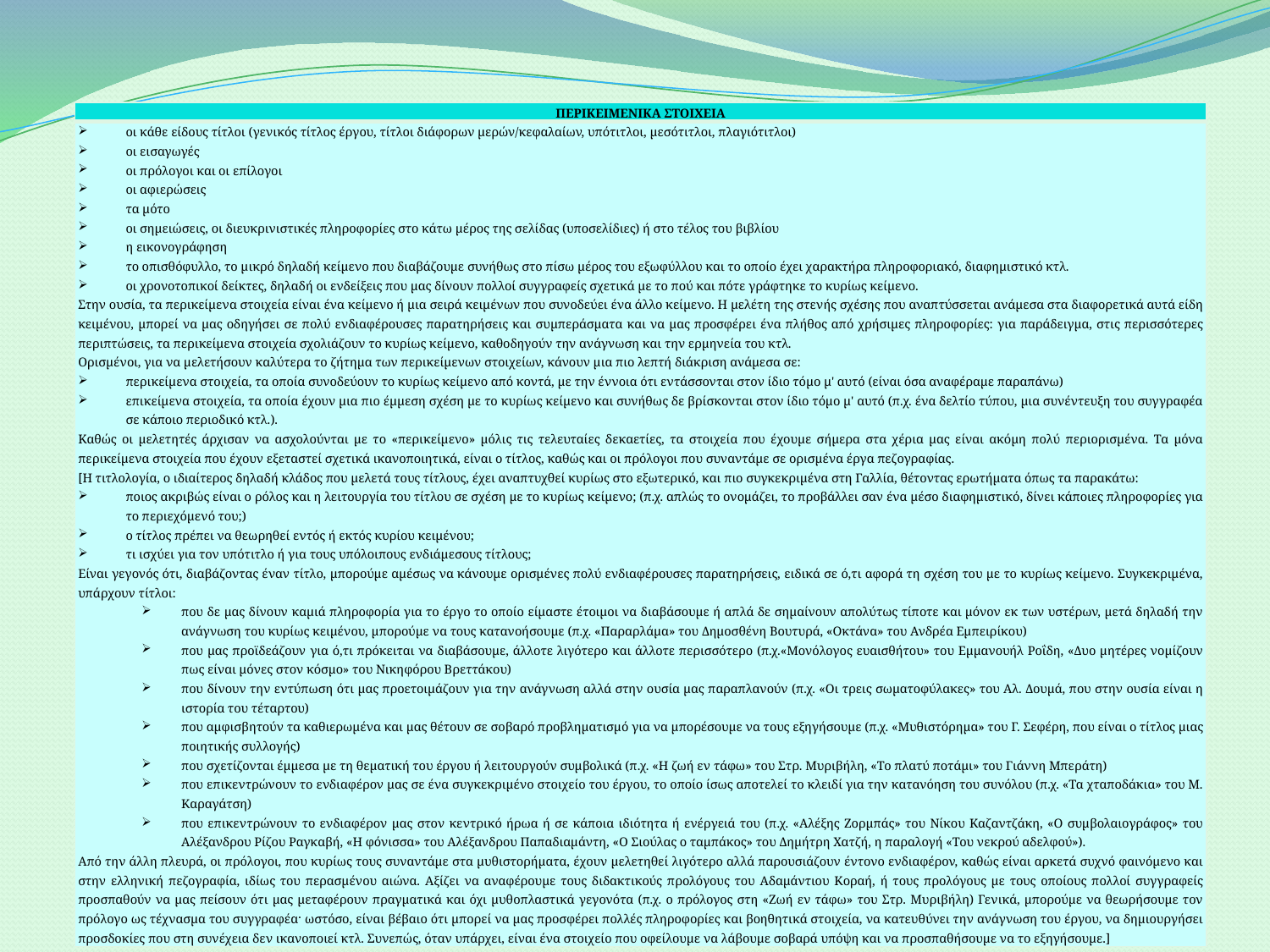

| ΠΕΡΙΚΕΙΜΕΝΙΚΑ ΣΤΟΙΧΕΙΑ |
| --- |
| οι κάθε είδους τίτλοι (γενικός τίτλος έργου, τίτλοι διάφορων μερών/κεφαλαίων, υπότιτλοι, μεσότιτλοι, πλαγιότιτλοι) οι εισαγωγές οι πρόλογοι και οι επίλογοι οι αφιερώσεις τα μότο οι σημειώσεις, οι διευκρινιστικές πληροφορίες στο κάτω μέρος της σελίδας (υποσελίδιες) ή στο τέλος του βιβλίου η εικονογράφηση το οπισθόφυλλο, το μικρό δηλαδή κείμενο που διαβάζουμε συνήθως στο πίσω μέρος του εξωφύλλου και το οποίο έχει χαρακτήρα πληροφοριακό, διαφημιστικό κτλ. οι χρονοτοπικοί δείκτες, δηλαδή οι ενδείξεις που μας δίνουν πολλοί συγγραφείς σχετικά με το πού και πότε γράφτηκε το κυρίως κείμενο. Στην ουσία, τα περικείμενα στοιχεία είναι ένα κείμενο ή μια σειρά κειμένων που συνοδεύει ένα άλλο κείμενο. Η μελέτη της στενής σχέσης που αναπτύσσεται ανάμεσα στα διαφορετικά αυτά είδη κειμένου, μπορεί να μας οδηγήσει σε πολύ ενδιαφέρουσες παρατηρήσεις και συμπεράσματα και να μας προσφέρει ένα πλήθος από χρήσιμες πληροφορίες: για παράδειγμα, στις περισσότερες περιπτώσεις, τα περικείμενα στοιχεία σχολιάζουν το κυρίως κείμενο, καθοδηγούν την ανάγνωση και την ερμηνεία του κτλ. Ορισμένοι, για να μελετήσουν καλύτερα το ζήτημα των περικείμενων στοιχείων, κάνουν μια πιο λεπτή διάκριση ανάμεσα σε: περικείμενα στοιχεία, τα οποία συνοδεύουν το κυρίως κείμενο από κοντά, με την έννοια ότι εντάσσονται στον ίδιο τόμο μ' αυτό (είναι όσα αναφέραμε παραπάνω) επικείμενα στοιχεία, τα οποία έχουν μια πιο έμμεση σχέση με το κυρίως κείμενο και συνήθως δε βρίσκονται στον ίδιο τόμο μ' αυτό (π.χ. ένα δελτίο τύπου, μια συνέντευξη του συγγραφέα σε κάποιο περιοδικό κτλ.). Καθώς οι μελετητές άρχισαν να ασχολούνται με το «περικείμενο» μόλις τις τελευταίες δεκαετίες, τα στοιχεία που έχουμε σήμερα στα χέρια μας είναι ακόμη πολύ περιορισμένα. Τα μόνα περικείμενα στοιχεία που έχουν εξεταστεί σχετικά ικανοποιητικά, είναι ο τίτλος, καθώς και οι πρόλογοι που συναντάμε σε ορισμένα έργα πεζογραφίας. [Η τιτλολογία, ο ιδιαίτερος δηλαδή κλάδος που μελετά τους τίτλους, έχει αναπτυχθεί κυρίως στο εξωτερικό, και πιο συγκεκριμένα στη Γαλλία, θέτοντας ερωτήματα όπως τα παρακάτω: ποιος ακριβώς είναι ο ρόλος και η λειτουργία του τίτλου σε σχέση με το κυρίως κείμενο; (π.χ. απλώς το ονομάζει, το προβάλλει σαν ένα μέσο διαφημιστικό, δίνει κάποιες πληροφορίες για το περιεχόμενό του;) ο τίτλος πρέπει να θεωρηθεί εντός ή εκτός κυρίου κειμένου; τι ισχύει για τον υπότιτλο ή για τους υπόλοιπους ενδιάμεσους τίτλους; Είναι γεγονός ότι, διαβάζοντας έναν τίτλο, μπορούμε αμέσως να κάνουμε ορισμένες πολύ ενδιαφέρουσες παρατηρήσεις, ειδικά σε ό,τι αφορά τη σχέση του με το κυρίως κείμενο. Συγκεκριμένα, υπάρχουν τίτλοι: που δε μας δίνουν καμιά πληροφορία για το έργο το οποίο είμαστε έτοιμοι να διαβάσουμε ή απλά δε σημαίνουν απολύτως τίποτε και μόνον εκ των υστέρων, μετά δηλαδή την ανάγνωση του κυρίως κειμένου, μπορούμε να τους κατανοήσουμε (π.χ. «Παραρλάμα» του Δημοσθένη Βουτυρά, «Οκτάνα» του Ανδρέα Εμπειρίκου) που μας προϊδεάζουν για ό,τι πρόκειται να διαβάσουμε, άλλοτε λιγότερο και άλλοτε περισσότερο (π.χ.«Μονόλογος ευαισθήτου» του Εμμανουήλ Ροΐδη, «Δυο μητέρες νομίζουν πως είναι μόνες στον κόσμο» του Νικηφόρου Βρεττάκου) που δίνουν την εντύπωση ότι μας προετοιμάζουν για την ανάγνωση αλλά στην ουσία μας παραπλανούν (π.χ. «Οι τρεις σωματοφύλακες» του Αλ. Δουμά, που στην ουσία είναι η ιστορία του τέταρτου) που αμφισβητούν τα καθιερωμένα και μας θέτουν σε σοβαρό προβληματισμό για να μπορέσουμε να τους εξηγήσουμε (π.χ. «Μυθιστόρημα» του Γ. Σεφέρη, που είναι ο τίτλος μιας ποιητικής συλλογής) που σχετίζονται έμμεσα με τη θεματική του έργου ή λειτουργούν συμβολικά (π.χ. «Η ζωή εν τάφω» του Στρ. Μυριβήλη, «Το πλατύ ποτάμι» του Γιάννη Μπεράτη) που επικεντρώνουν το ενδιαφέρον μας σε ένα συγκεκριμένο στοιχείο του έργου, το οποίο ίσως αποτελεί το κλειδί για την κατανόηση του συνόλου (π.χ. «Τα χταποδάκια» του Μ. Καραγάτση) που επικεντρώνουν το ενδιαφέρον μας στον κεντρικό ήρωα ή σε κάποια ιδιότητα ή ενέργειά του (π.χ. «Αλέξης Ζορμπάς» του Νίκου Καζαντζάκη, «Ο συμβολαιογράφος» του Αλέξανδρου Ρίζου Ραγκαβή, «Η φόνισσα» του Αλέξανδρου Παπαδιαμάντη, «Ο Σιούλας ο ταμπάκος» του Δημήτρη Χατζή, η παραλογή «Του νεκρού αδελφού»). Από την άλλη πλευρά, οι πρόλογοι, που κυρίως τους συναντάμε στα μυθιστορήματα, έχουν μελετηθεί λιγότερο αλλά παρουσιάζουν έντονο ενδιαφέρον, καθώς είναι αρκετά συχνό φαινόμενο και στην ελληνική πεζογραφία, ιδίως του περασμένου αιώνα. Αξίζει να αναφέρουμε τους διδακτικούς προλόγους του Αδαμάντιου Κοραή, ή τους προλόγους με τους οποίους πολλοί συγγραφείς προσπαθούν να μας πείσουν ότι μας μεταφέρουν πραγματικά και όχι μυθοπλαστικά γεγονότα (π.χ. ο πρόλογος στη «Ζωή εν τάφω» του Στρ. Μυριβήλη) Γενικά, μπορούμε να θεωρήσουμε τον πρόλογο ως τέχνασμα του συγγραφέα· ωστόσο, είναι βέβαιο ότι μπορεί να μας προσφέρει πολλές πληροφορίες και βοηθητικά στοιχεία, να κατευθύνει την ανάγνωση του έργου, να δημιουργήσει προσδοκίες που στη συνέχεια δεν ικανοποιεί κτλ. Συνεπώς, όταν υπάρχει, είναι ένα στοιχείο που οφείλουμε να λάβουμε σοβαρά υπόψη και να προσπαθήσουμε να το εξηγήσουμε.] |
ΕΠΙΜΕΛΕΙΑ: ΠΕΠΕ ΕΥΗ
35